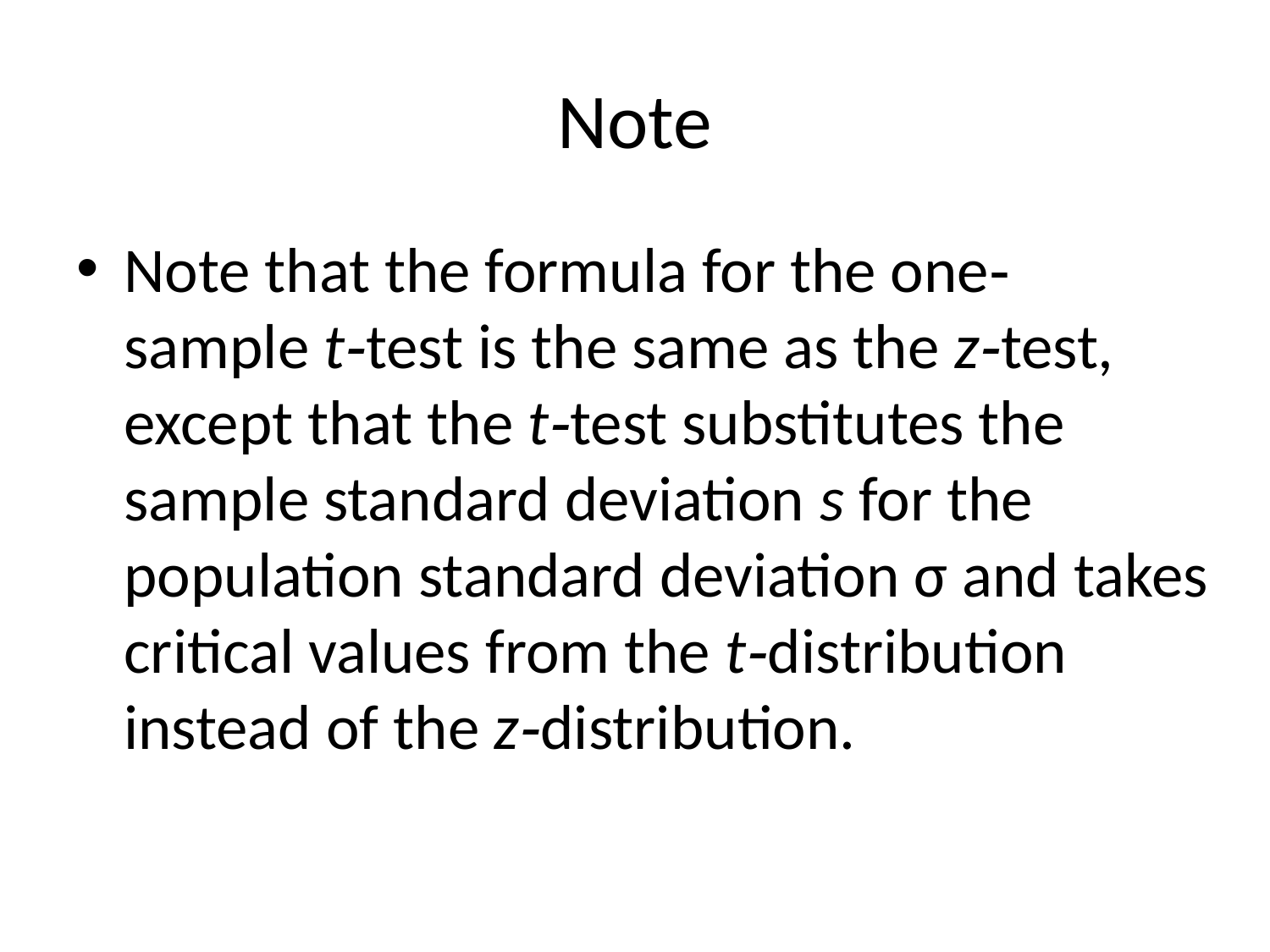

# Note
Note that the formula for the one‐sample t‐test is the same as the z‐test, except that the t‐test substitutes the sample standard deviation s for the population standard deviation σ and takes critical values from the t‐distribution instead of the z‐distribution.